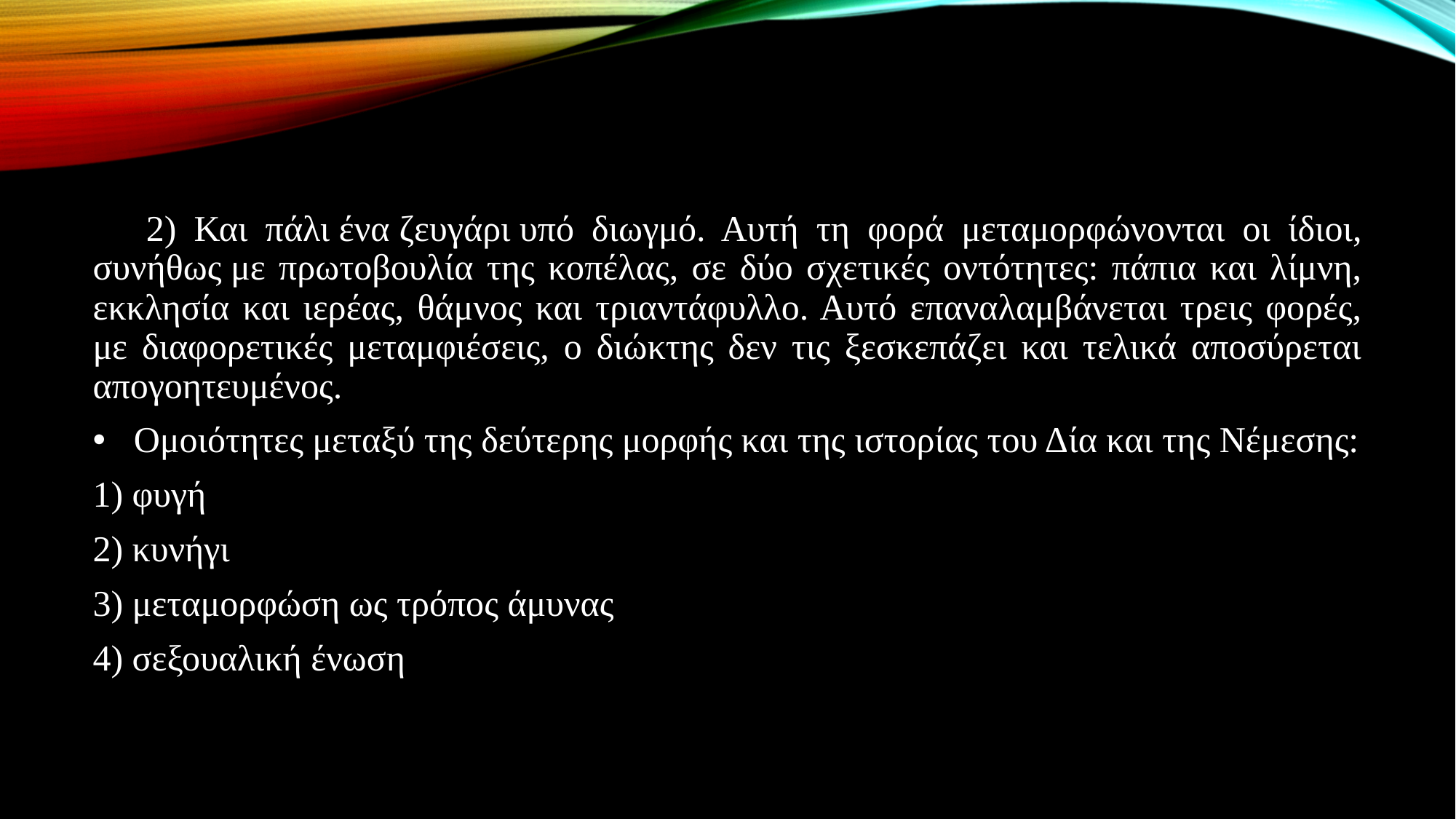

#
    2) Και πάλι ένα ζευγάρι υπό διωγμό. Αυτή τη φορά μεταμορφώνονται οι ίδιοι, συνήθως με πρωτοβουλία της κoπέλας, σε δύο σχετικές οντότητες: πάπια και λίμνη, εκκλησία και ιερέας, θάμνος και τριαντάφυλλο. Αυτό επαναλαμβάνεται τρεις φορές, με διαφορετικές μεταμφιέσεις, ο διώκτης δεν τις ξεσκεπάζει και τελικά αποσύρεται απογοητευμένος.
Ομοιότητες μεταξύ της δεύτερης μορφής και της ιστορίας του Δία και της Νέμεσης:
1) φυγή
2) κυνήγι
3) μεταμορφώση ως τρόπος άμυνας
4) σεξουαλική ένωση